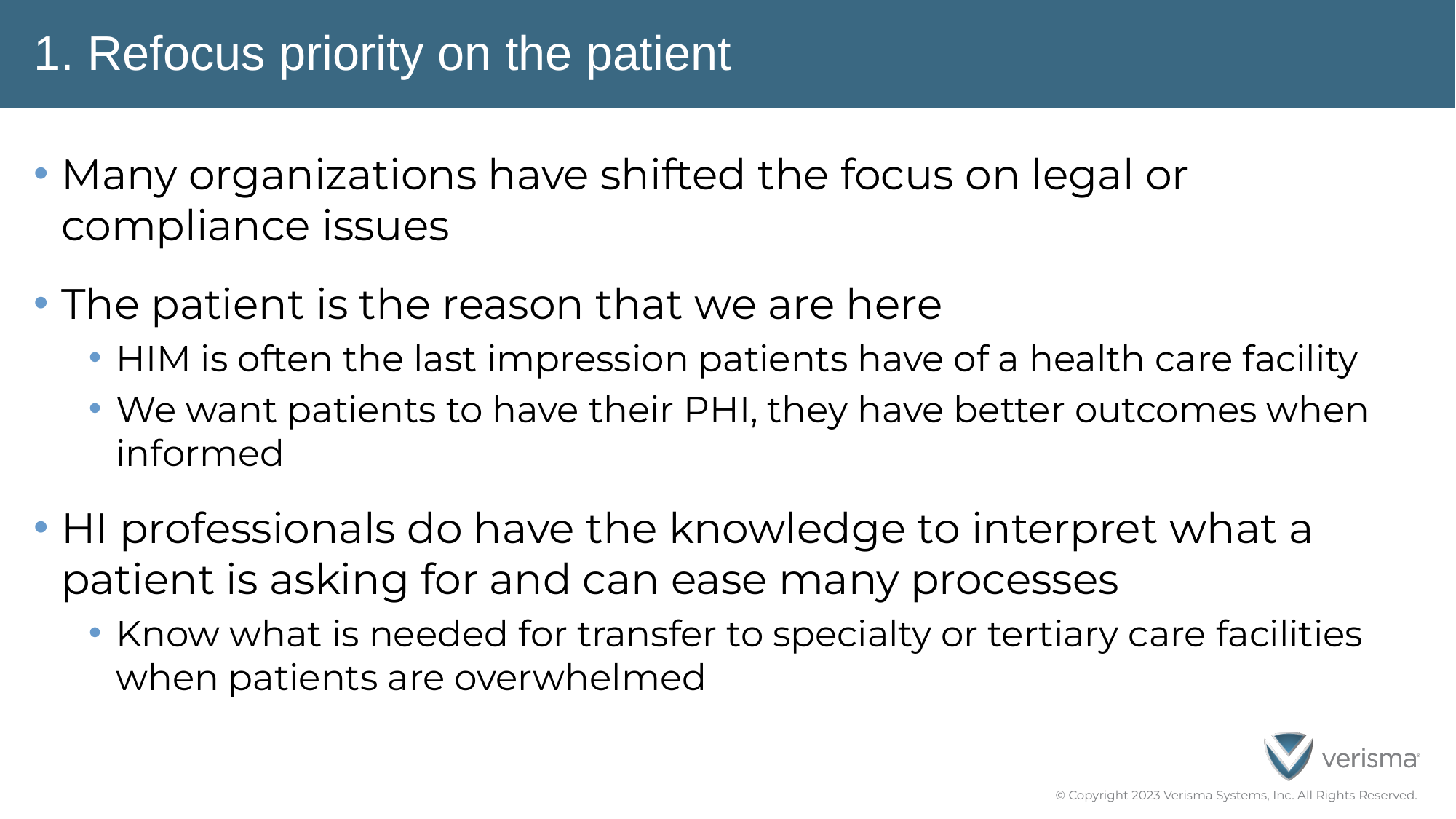

# 1. Refocus priority on the patient
Many organizations have shifted the focus on legal or compliance issues
The patient is the reason that we are here
HIM is often the last impression patients have of a health care facility
We want patients to have their PHI, they have better outcomes when informed
HI professionals do have the knowledge to interpret what a patient is asking for and can ease many processes
Know what is needed for transfer to specialty or tertiary care facilities when patients are overwhelmed